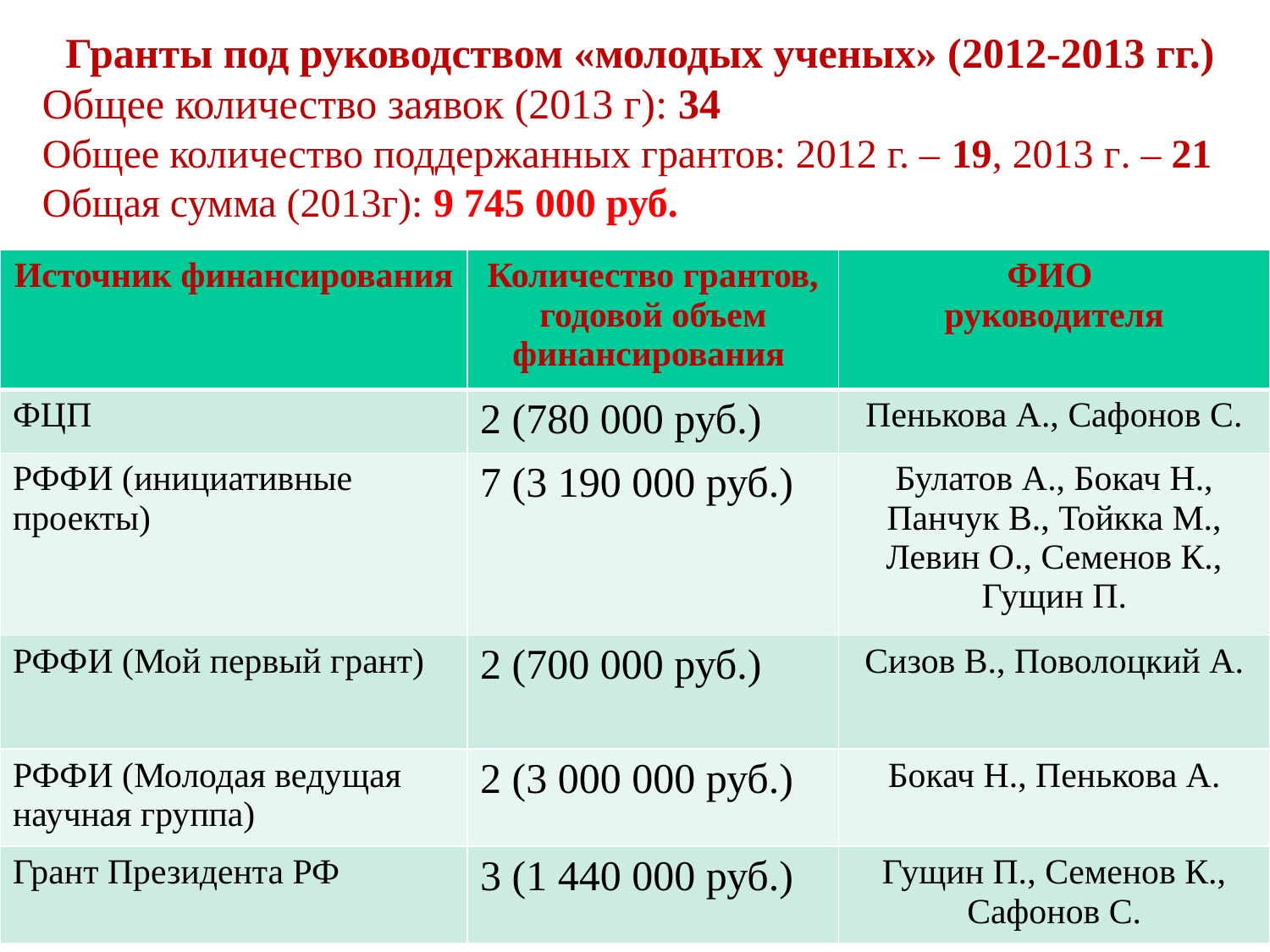

Гранты под руководством «молодых ученых» (2012-2013 гг.)
Общее количество заявок (2013 г): 34
Общее количество поддержанных грантов: 2012 г. – 19, 2013 г. – 21
Общая сумма (2013г): 9 745 000 руб.

| Источник финансирования | Количество грантов, годовой объем финансирования | ФИО руководителя |
| --- | --- | --- |
| ФЦП | 2 (780 000 руб.) | Пенькова А., Сафонов С. |
| РФФИ (инициативные проекты) | 7 (3 190 000 руб.) | Булатов А., Бокач Н., Панчук В., Тойкка М., Левин О., Семенов К., Гущин П. |
| РФФИ (Мой первый грант) | 2 (700 000 руб.) | Сизов В., Поволоцкий А. |
| РФФИ (Молодая ведущая научная группа) | 2 (3 000 000 руб.) | Бокач Н., Пенькова А. |
| Грант Президента РФ | 3 (1 440 000 руб.) | Гущин П., Семенов К., Сафонов С. |